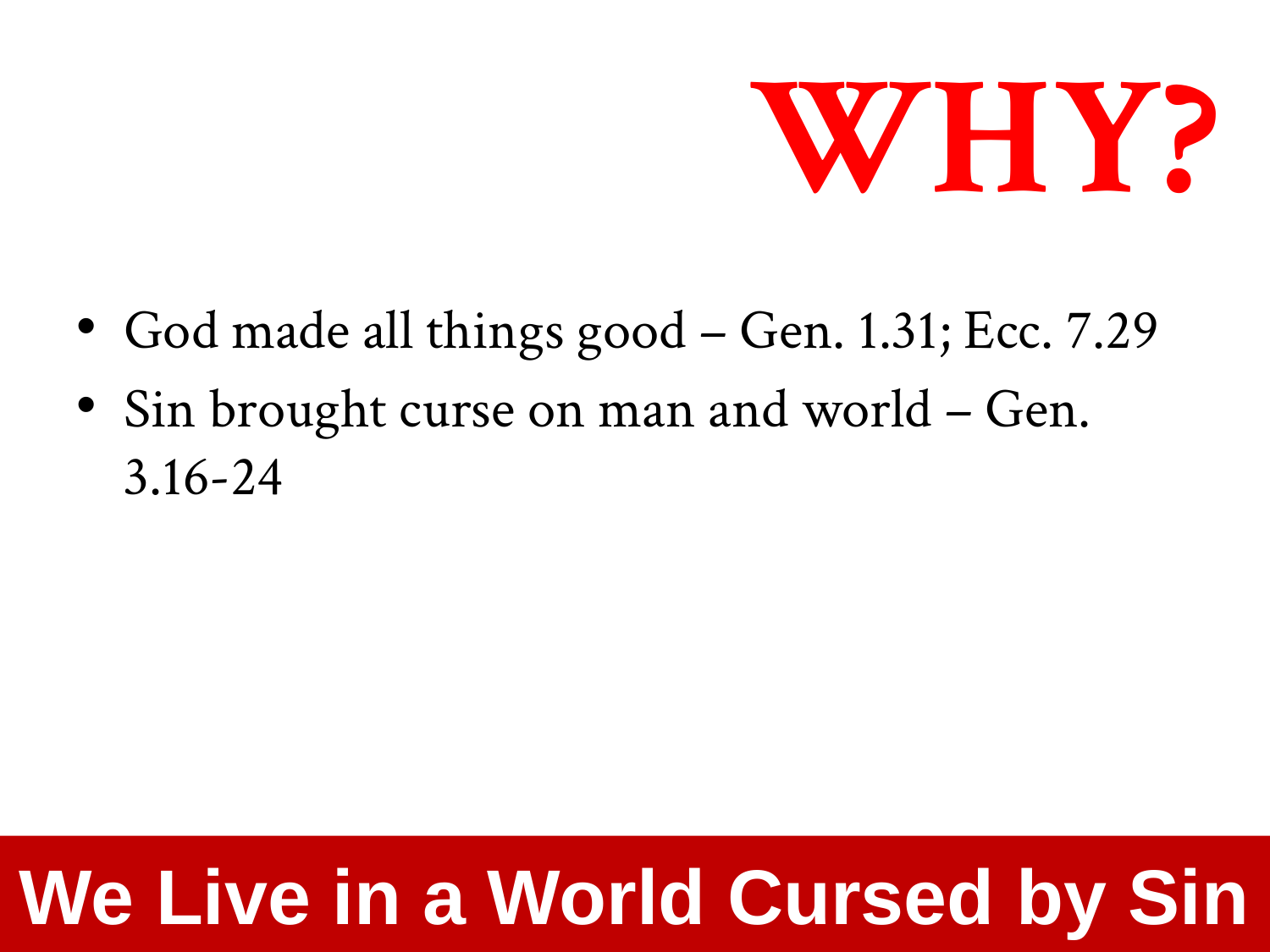

WHY?
God made all things good – Gen. 1.31; Ecc. 7.29
Sin brought curse on man and world – Gen. 3.16-24
# We Live in a World Cursed by Sin